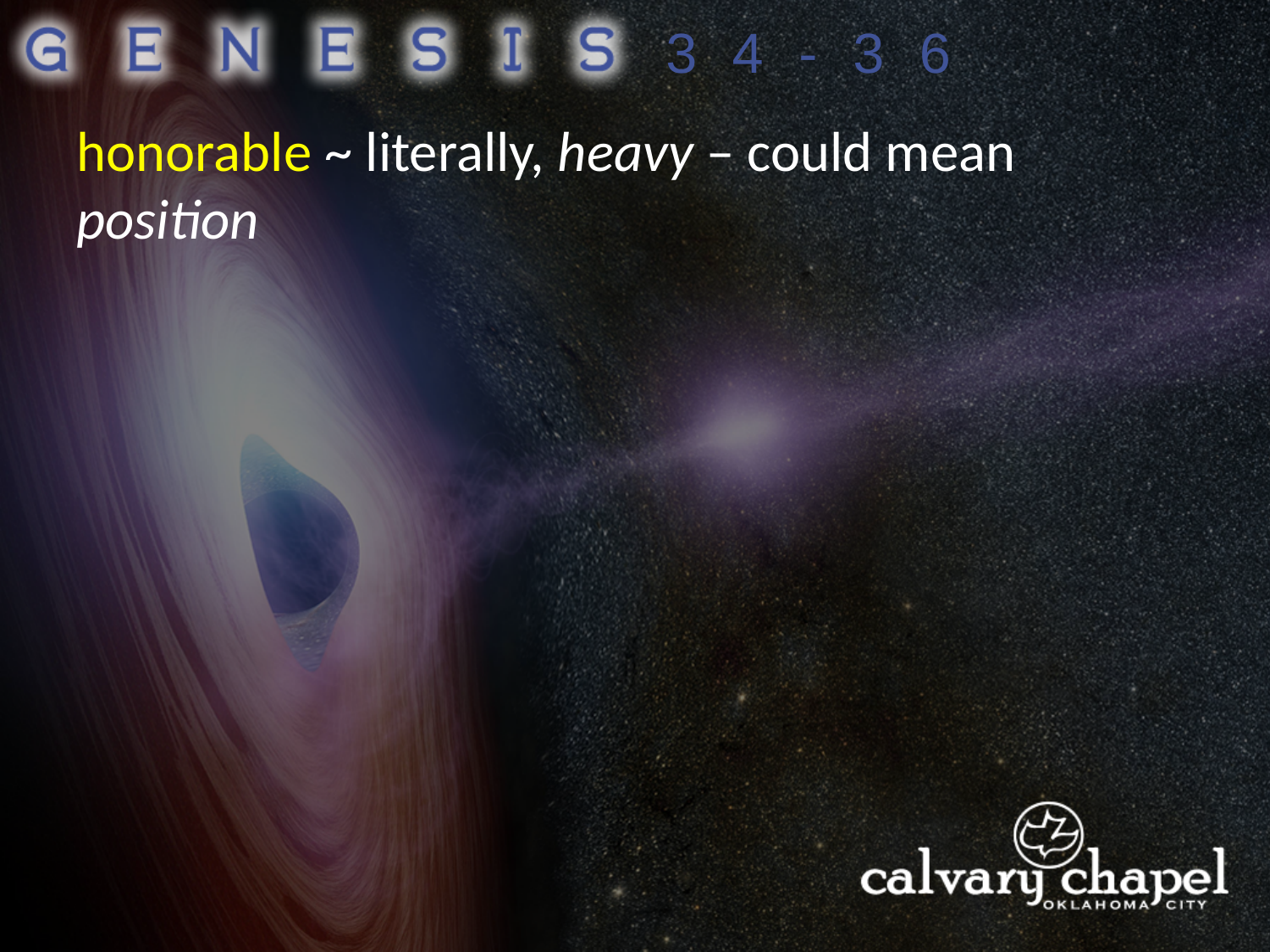

34-36
honorable ~ literally, heavy – could mean position